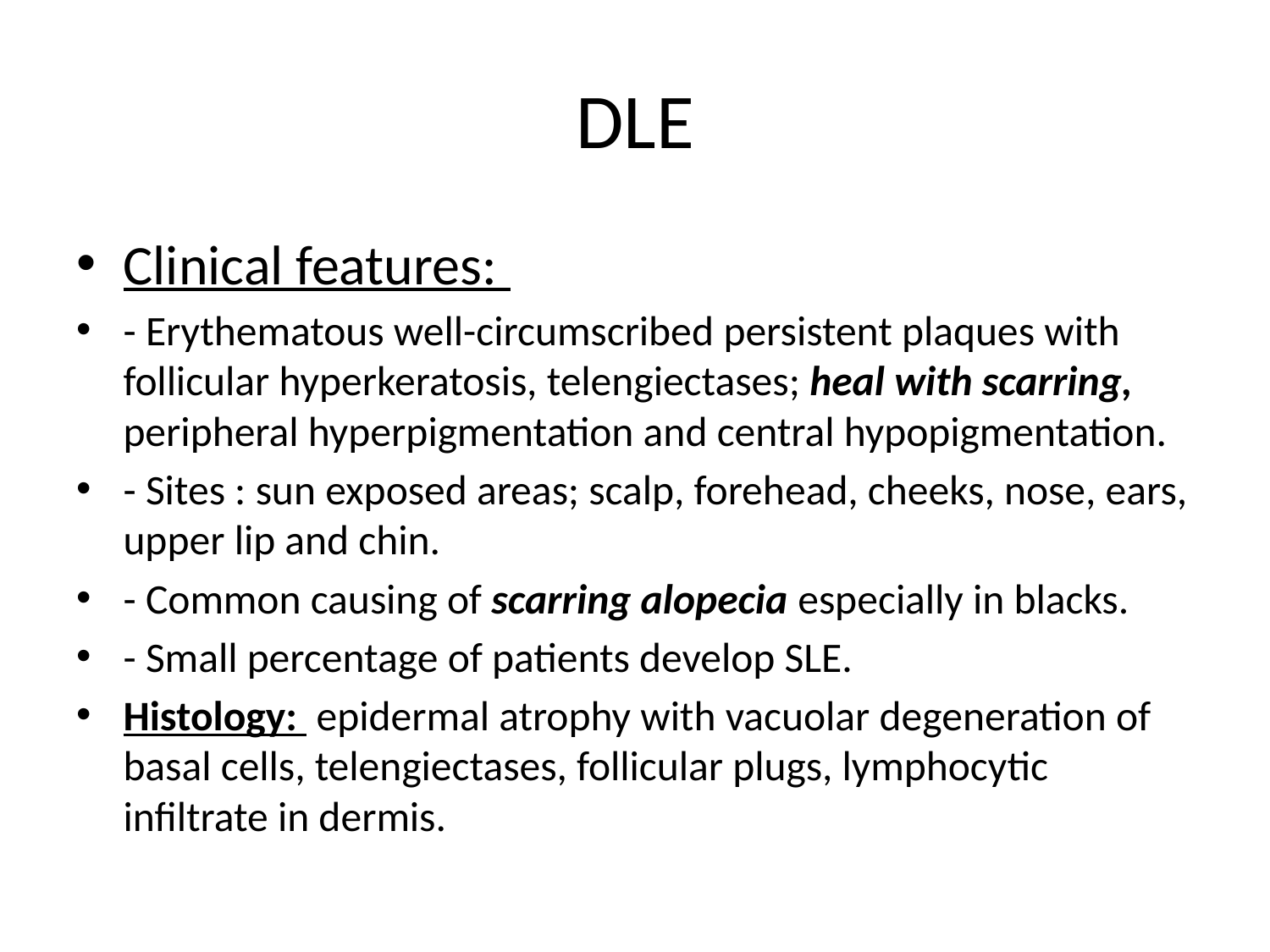

# DLE
Clinical features:
- Erythematous well-circumscribed persistent plaques with follicular hyperkeratosis, telengiectases; heal with scarring, peripheral hyperpigmentation and central hypopigmentation.
- Sites : sun exposed areas; scalp, forehead, cheeks, nose, ears, upper lip and chin.
- Common causing of scarring alopecia especially in blacks.
- Small percentage of patients develop SLE.
Histology:  epidermal atrophy with vacuolar degeneration of basal cells, telengiectases, follicular plugs, lymphocytic infiltrate in dermis.